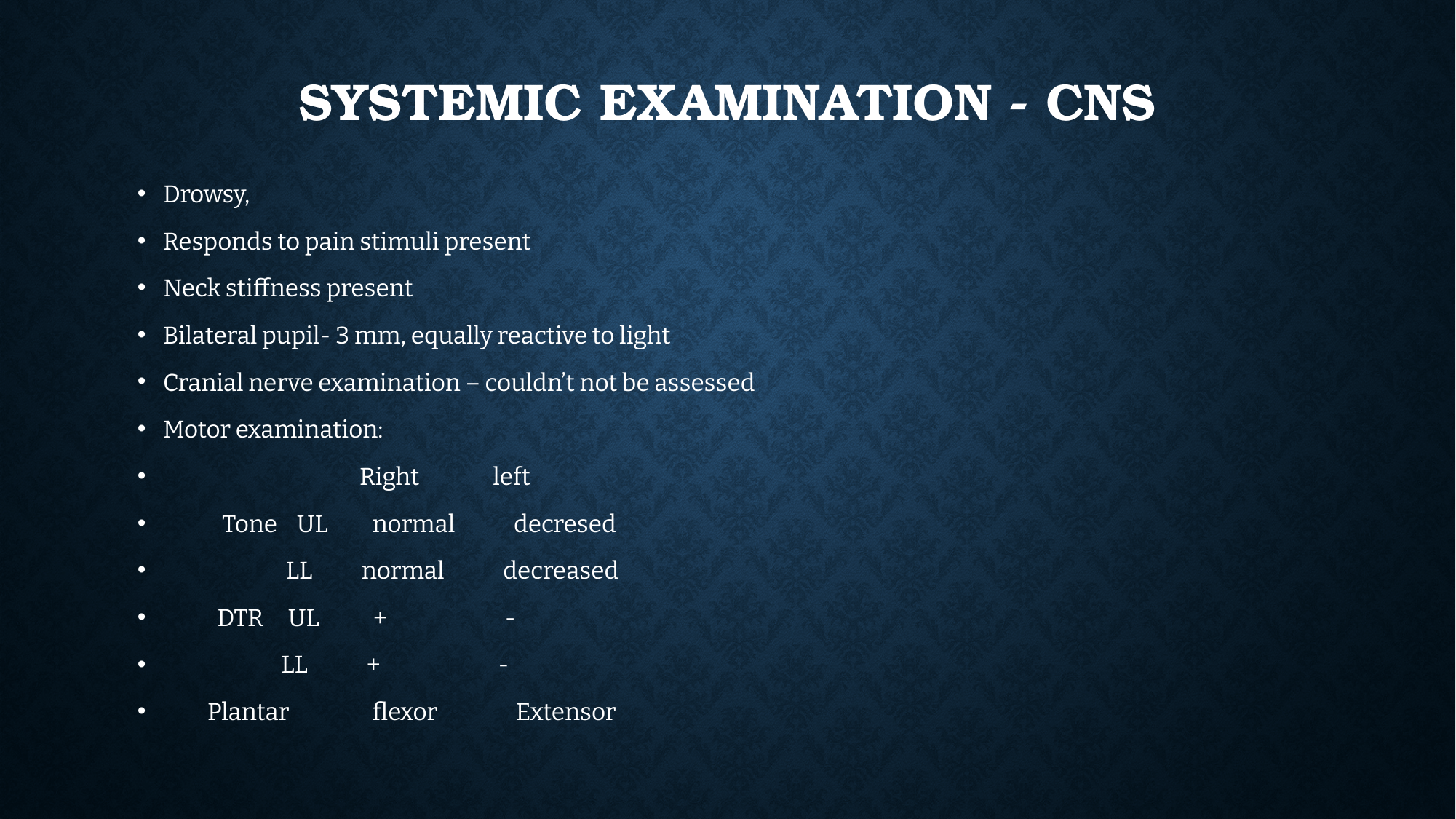

# Systemic Examination - CNS
Drowsy,
Responds to pain stimuli present
Neck stiffness present
Bilateral pupil- 3 mm, equally reactive to light
Cranial nerve examination – couldn’t not be assessed
Motor examination:
                                        Right               left
            Tone    UL         normal            decresed
                         LL          normal            decreased
           DTR     UL           +                        -
                        LL            +                        -
         Plantar                 flexor                Extensor